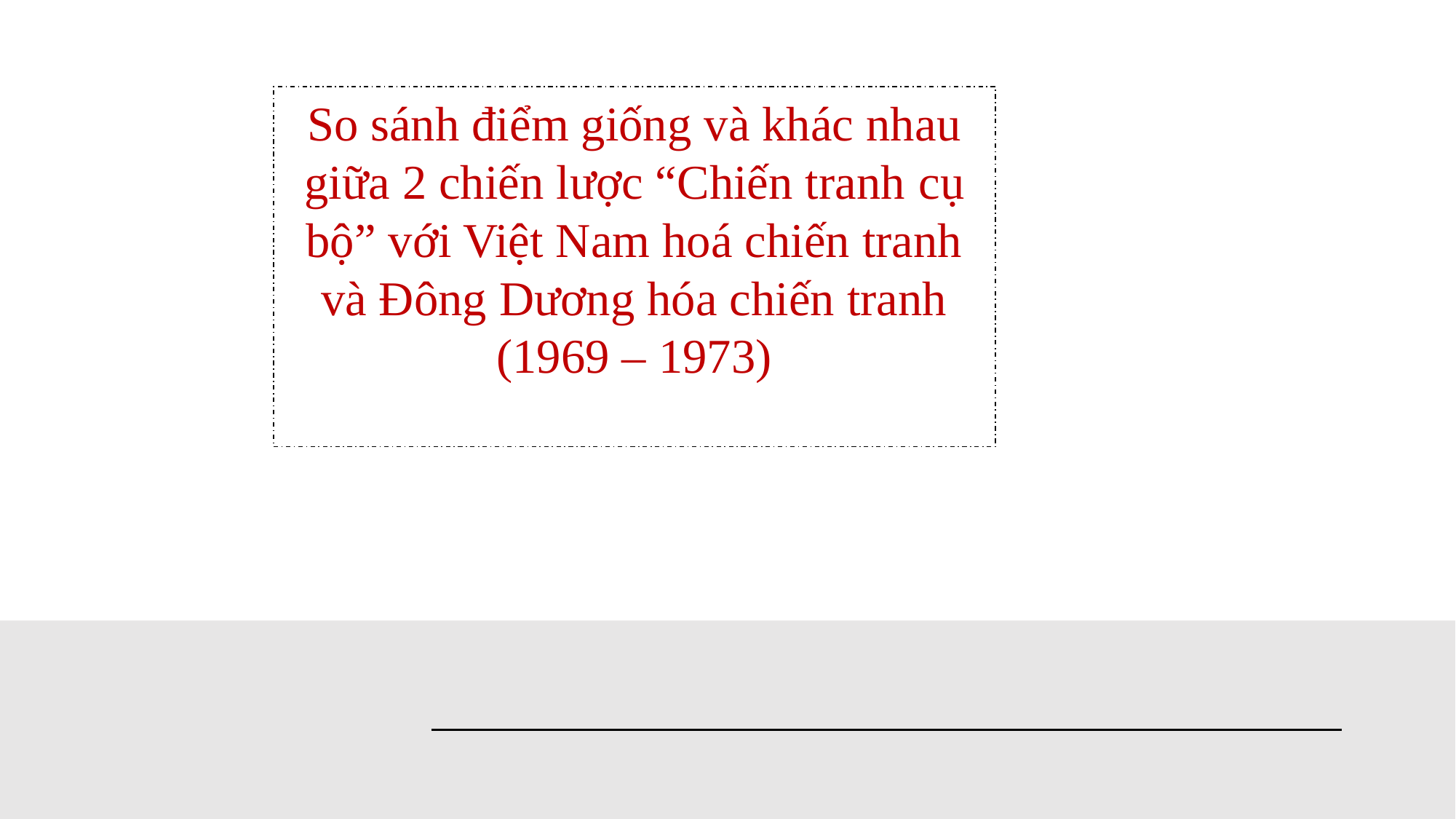

So sánh điểm giống và khác nhau giữa 2 chiến lược “Chiến tranh cụ bộ” với Việt Nam hoá chiến tranh và Đông Dương hóa chiến tranh (1969 – 1973)